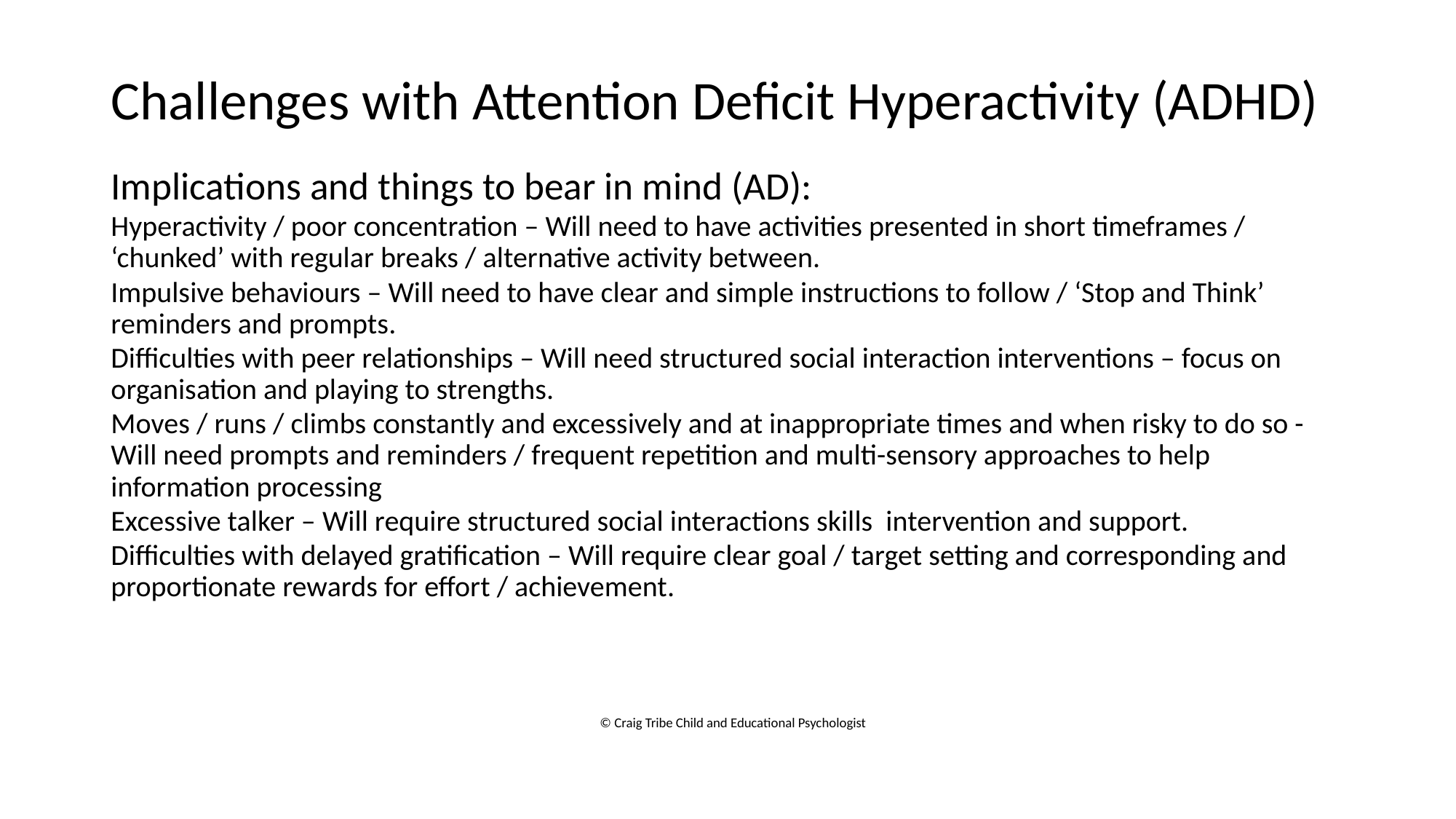

# Challenges with Attention Deficit Hyperactivity (ADHD)
Implications and things to bear in mind (AD):
Hyperactivity / poor concentration – Will need to have activities presented in short timeframes / ‘chunked’ with regular breaks / alternative activity between.
Impulsive behaviours – Will need to have clear and simple instructions to follow / ‘Stop and Think’ reminders and prompts.
Difficulties with peer relationships – Will need structured social interaction interventions – focus on organisation and playing to strengths.
Moves / runs / climbs constantly and excessively and at inappropriate times and when risky to do so - Will need prompts and reminders / frequent repetition and multi-sensory approaches to help information processing
Excessive talker – Will require structured social interactions skills  intervention and support.
Difficulties with delayed gratification – Will require clear goal / target setting and corresponding and proportionate rewards for effort / achievement.

© Craig Tribe Child and Educational Psychologist